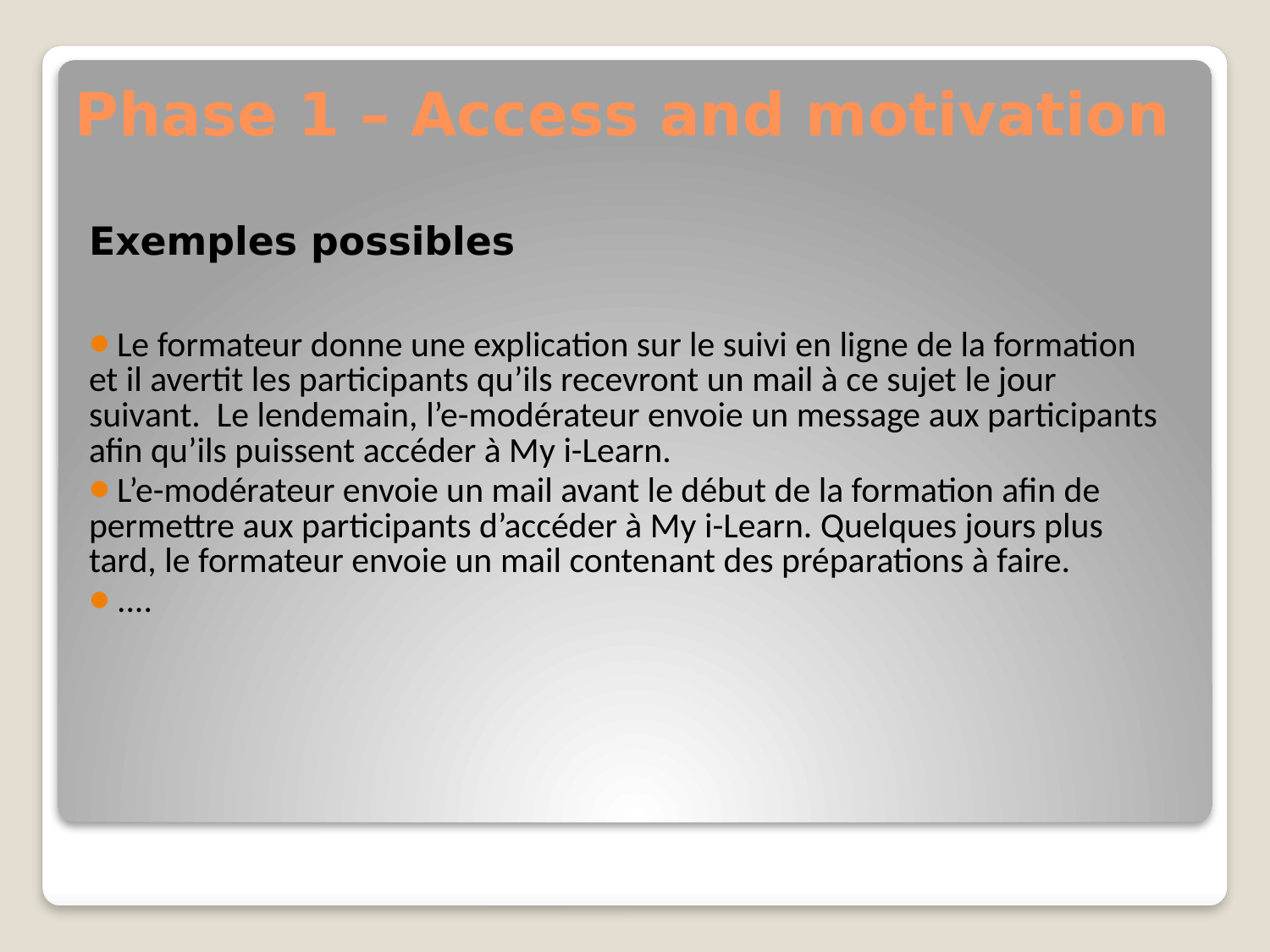

# Phase 1 – Access and motivation
Exemples possibles

Le formateur donne une explication sur le suivi en ligne de la formation et il avertit les participants qu’ils recevront un mail à ce sujet le jour suivant.  Le lendemain, l’e-modérateur envoie un message aux participants afin qu’ils puissent accéder à My i-Learn.
L’e-modérateur envoie un mail avant le début de la formation afin de permettre aux participants d’accéder à My i-Learn. Quelques jours plus tard, le formateur envoie un mail contenant des préparations à faire.
....